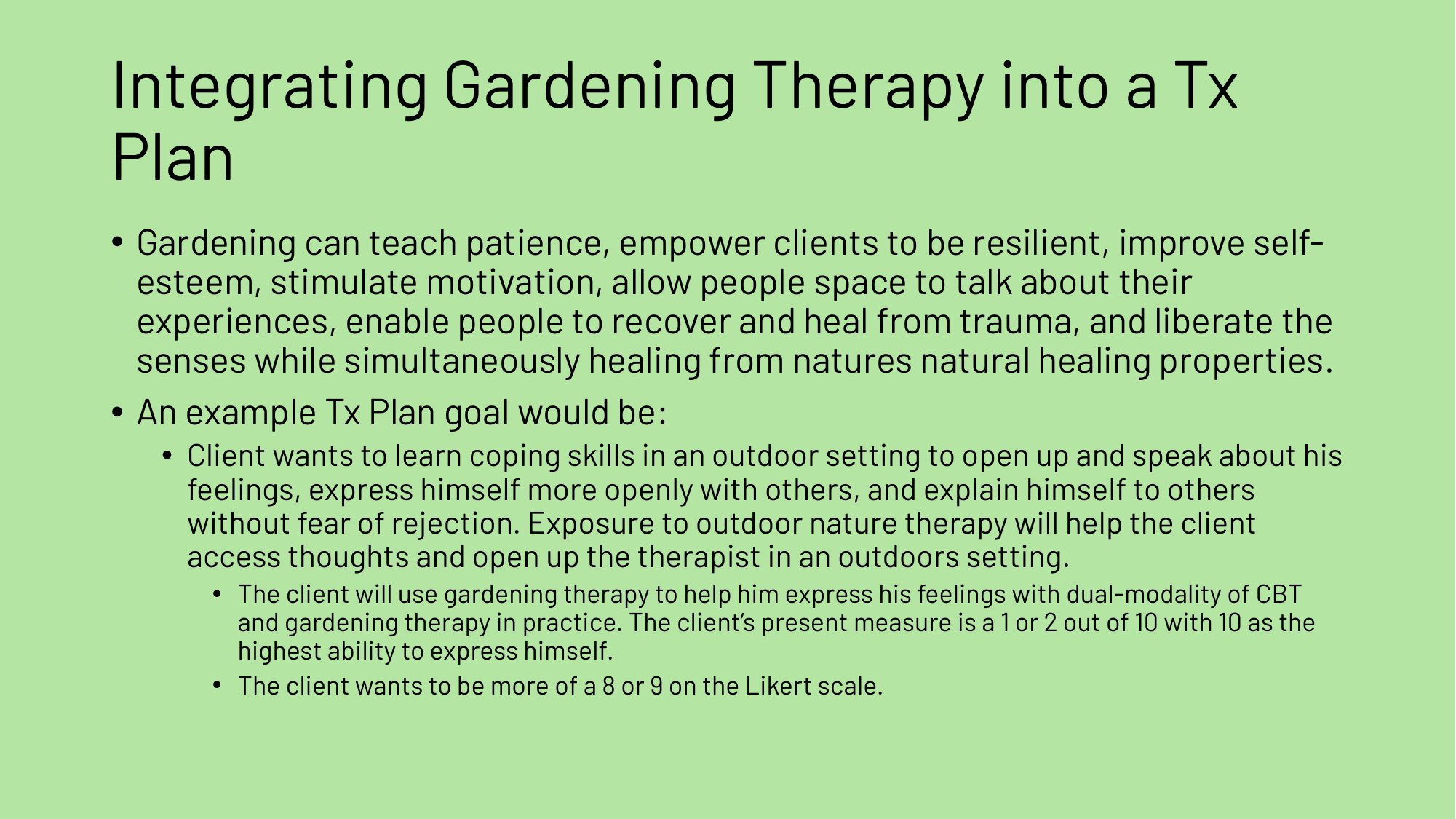

# Integrating Gardening Therapy into a Tx Plan
Gardening can teach patience, empower clients to be resilient, improve self-esteem, stimulate motivation, allow people space to talk about their experiences, enable people to recover and heal from trauma, and liberate the senses while simultaneously healing from natures natural healing properties.
An example Tx Plan goal would be:
Client wants to learn coping skills in an outdoor setting to open up and speak about his feelings, express himself more openly with others, and explain himself to others without fear of rejection. Exposure to outdoor nature therapy will help the client access thoughts and open up the therapist in an outdoors setting.
The client will use gardening therapy to help him express his feelings with dual-modality of CBT and gardening therapy in practice. The client’s present measure is a 1 or 2 out of 10 with 10 as the highest ability to express himself.
The client wants to be more of a 8 or 9 on the Likert scale.